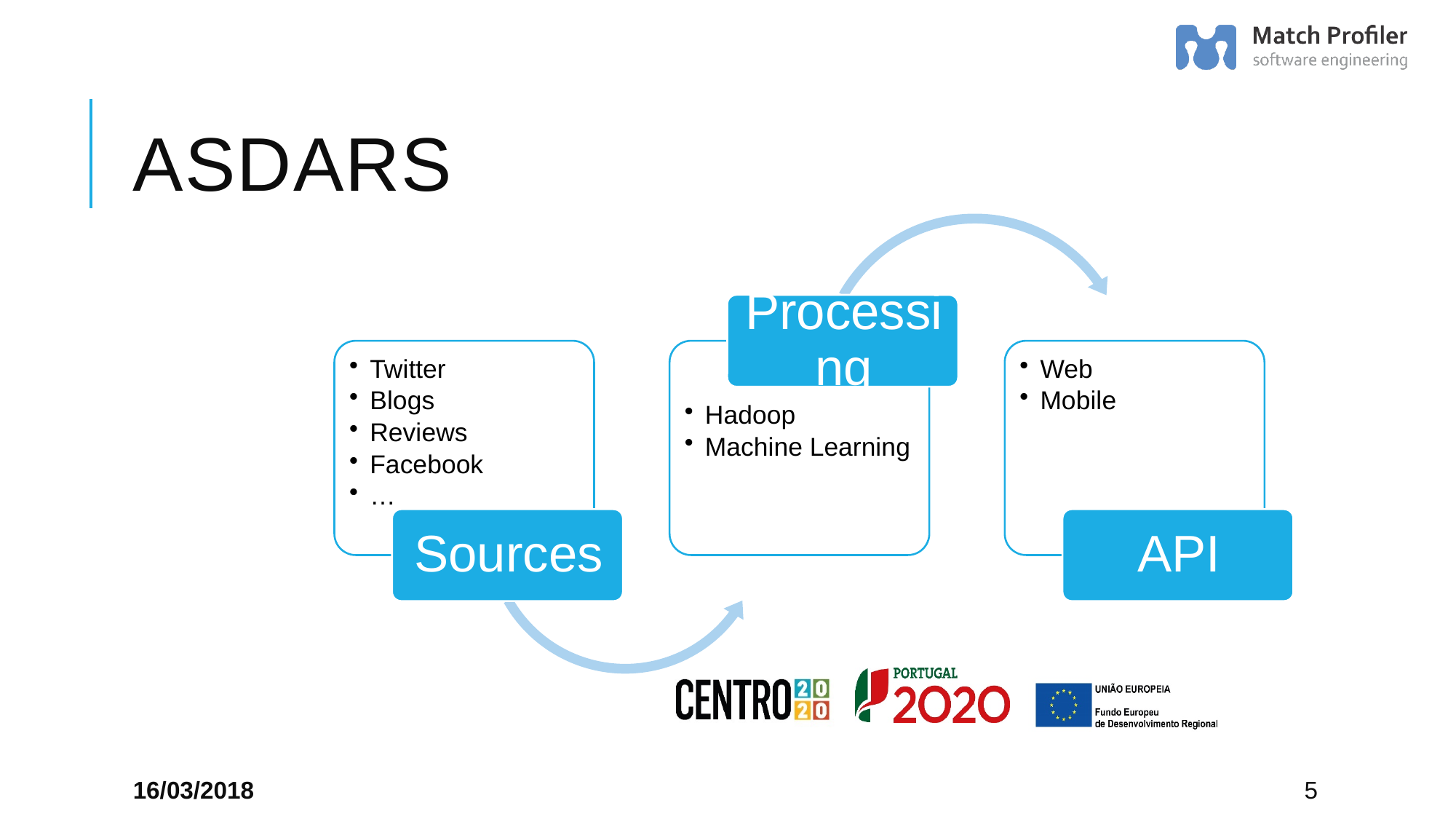

# asdars
Twitter
Blogs
Reviews
Facebook
…
Sources
Hadoop
Machine Learning
Processing
Web
Mobile
API
16/03/2018
5